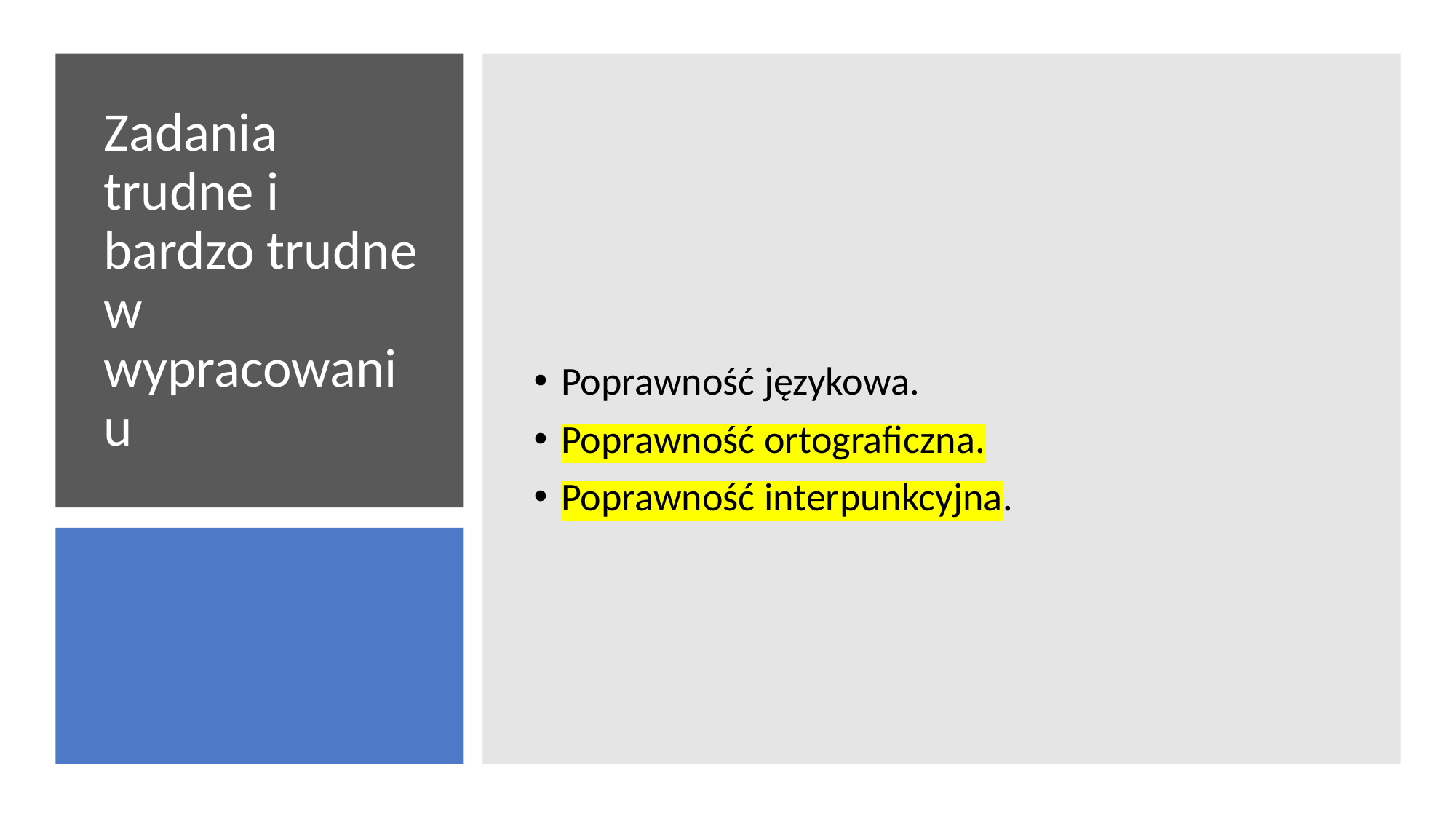

Poprawność językowa.
Poprawność ortograficzna.
Poprawność interpunkcyjna.

# Zadania trudne i bardzo trudne w wypracowaniu